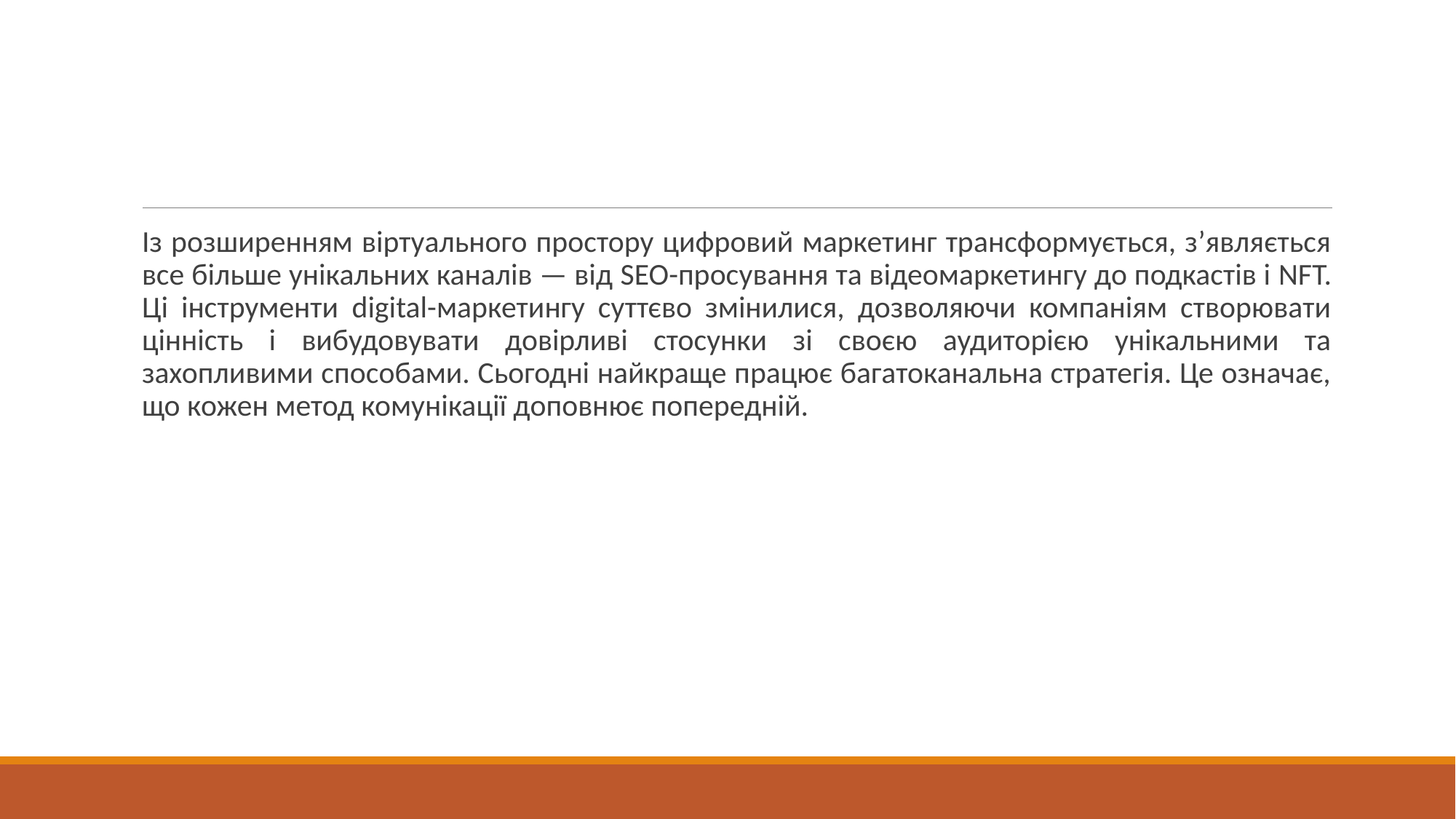

#
Із розширенням віртуального простору цифровий маркетинг трансформується, з’являється все більше унікальних каналів — від SEO-просування та відеомаркетингу до подкастів і NFT. Ці інструменти digital-маркетингу суттєво змінилися, дозволяючи компаніям створювати цінність і вибудовувати довірливі стосунки зі своєю аудиторією унікальними та захопливими способами. Сьогодні найкраще працює багатоканальна стратегія. Це означає, що кожен метод комунікації доповнює попередній.